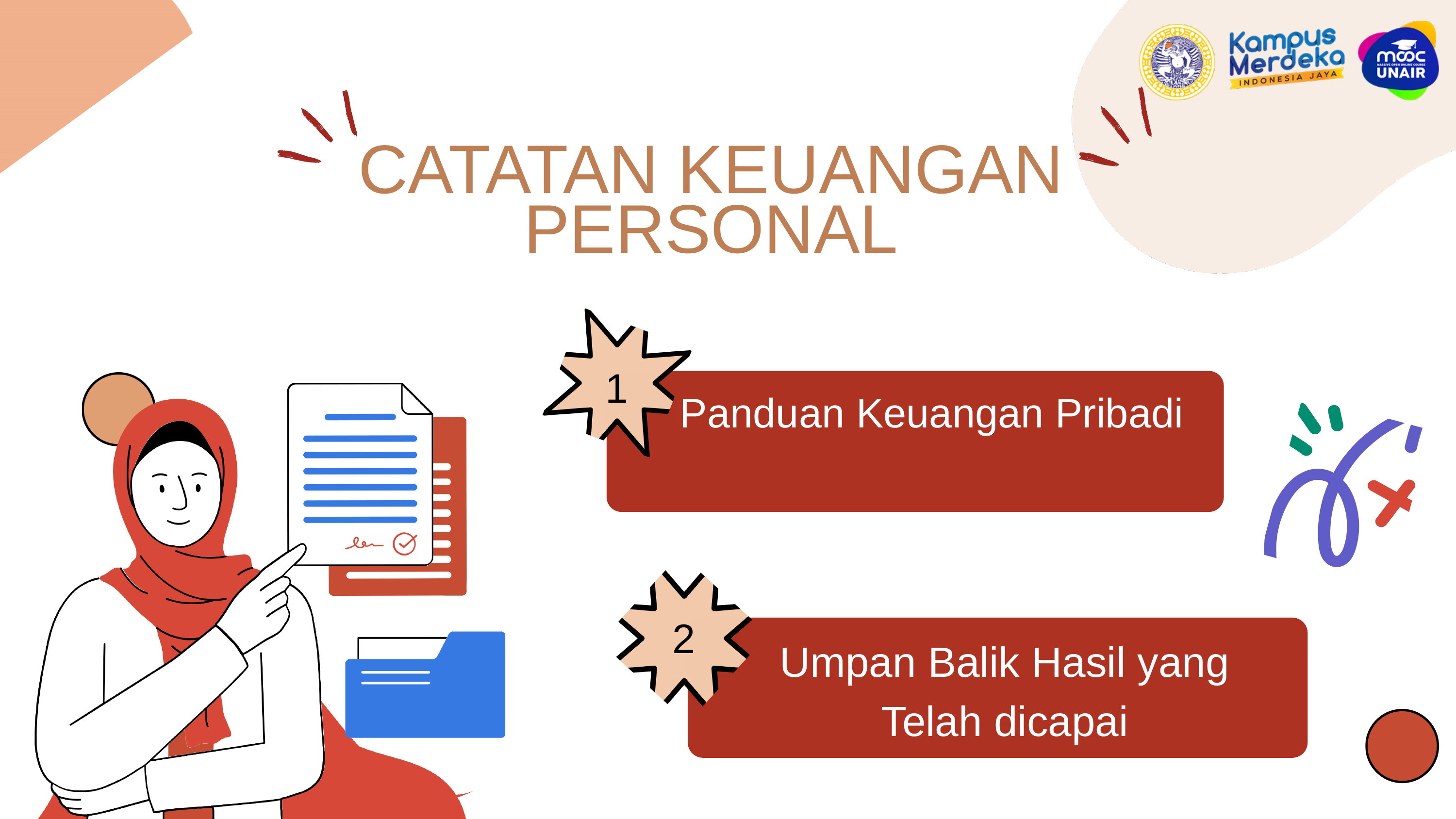

CATATAN KEUANGAN PERSONAL

1

Panduan Keuangan Pribadi

2

Umpan Balik Hasil yang Telah dicapai